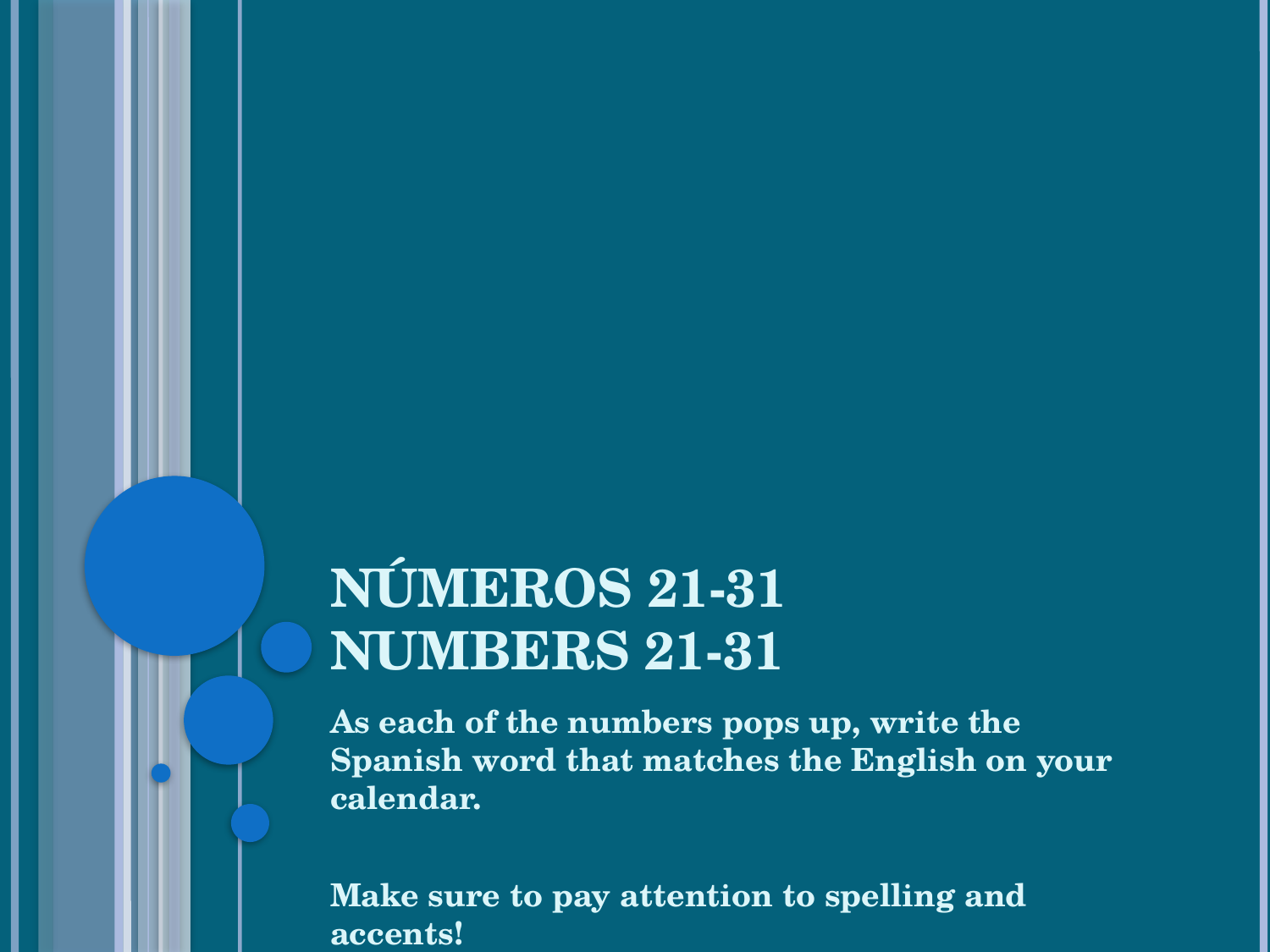

# NÚMEROS 21-31 NUMBERS 21-31
As each of the numbers pops up, write the Spanish word that matches the English on your calendar.

Make sure to pay attention to spelling and accents!